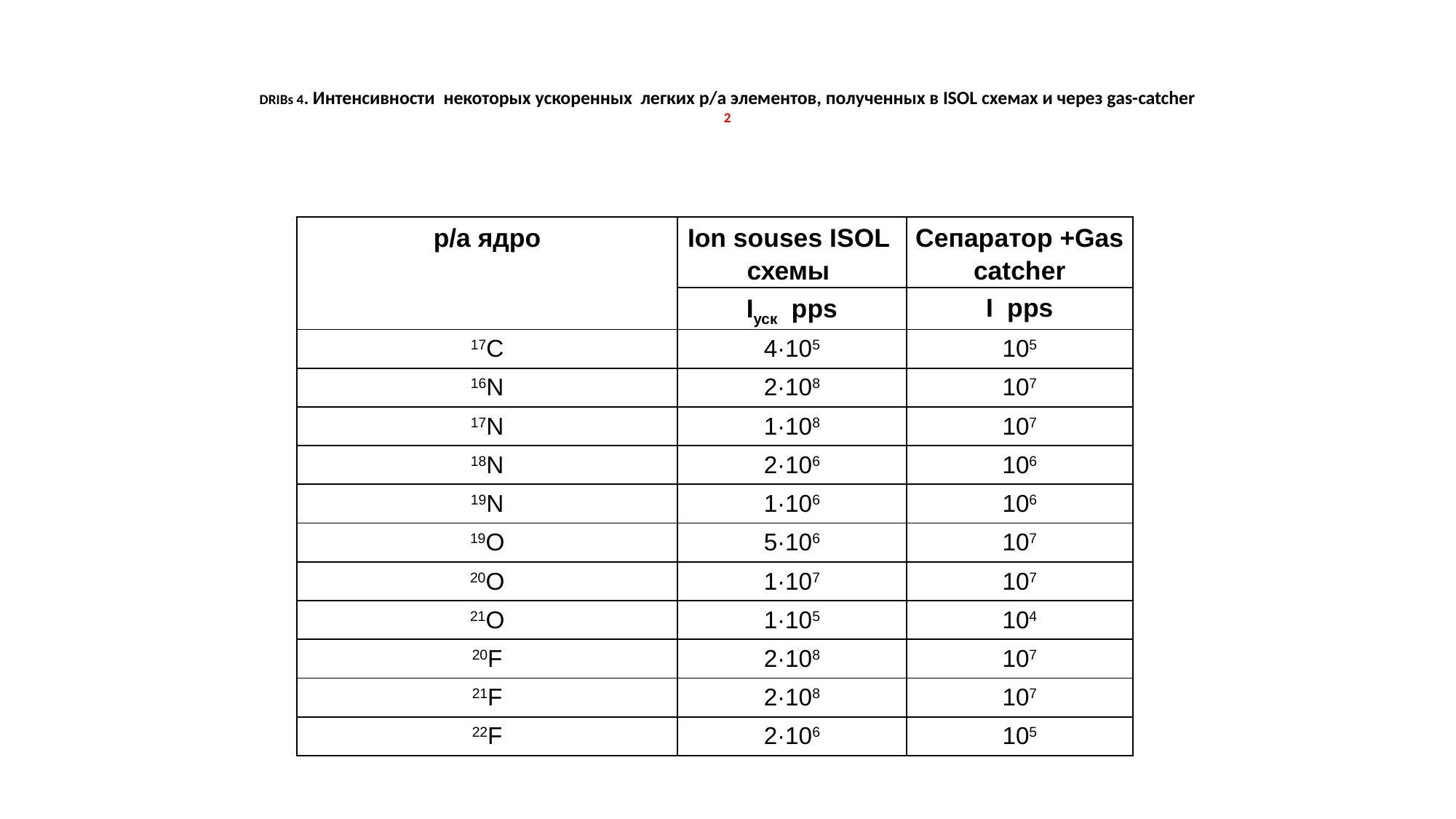

# DRIBs 4. Интенсивности  некоторых ускоренных  легких р/а элементов, полученных в ISOL схемах и через gas-catcher 2
| р/а ядро | Ion souses ISOL схемы | Сепаратор +Gas catcher |
| --- | --- | --- |
|  | Iуск pps | I pps |
| 17С | 4·105 | 105 |
| 16N | 2·108 | 107 |
| 17N | 1·108 | 107 |
| 18N | 2·106 | 106 |
| 19N | 1·106 | 106 |
| 19O | 5·106 | 107 |
| 20O | 1·107 | 107 |
| 21O | 1·105 | 104 |
| 20F | 2·108 | 107 |
| 21F | 2·108 | 107 |
| 22F | 2·106 | 105 |